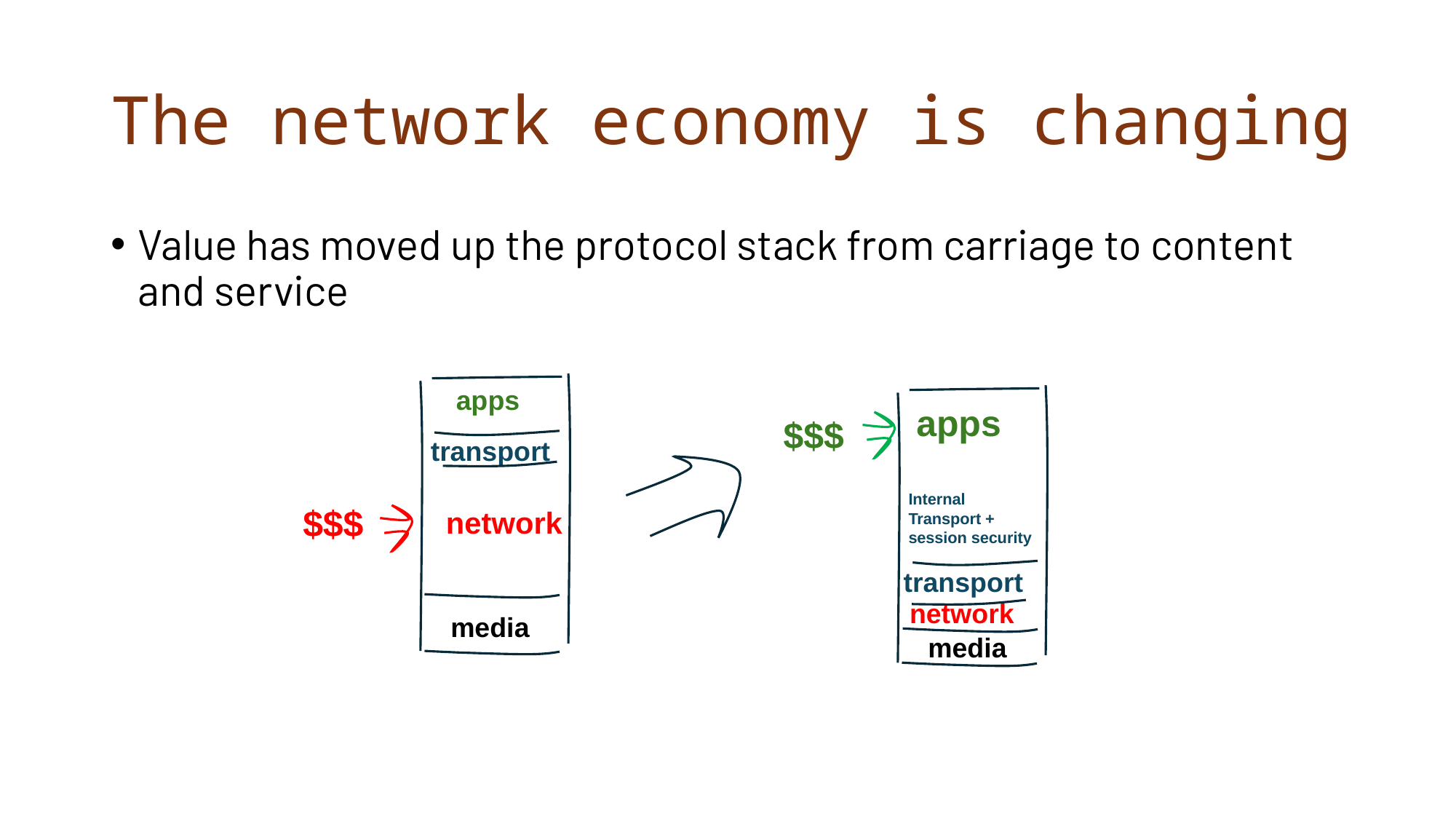

# The network economy is changing
Value has moved up the protocol stack from carriage to content and service

apps

apps
$$$

transport

Internal
Transport +
session security
$$$
network

transport

network

media
media